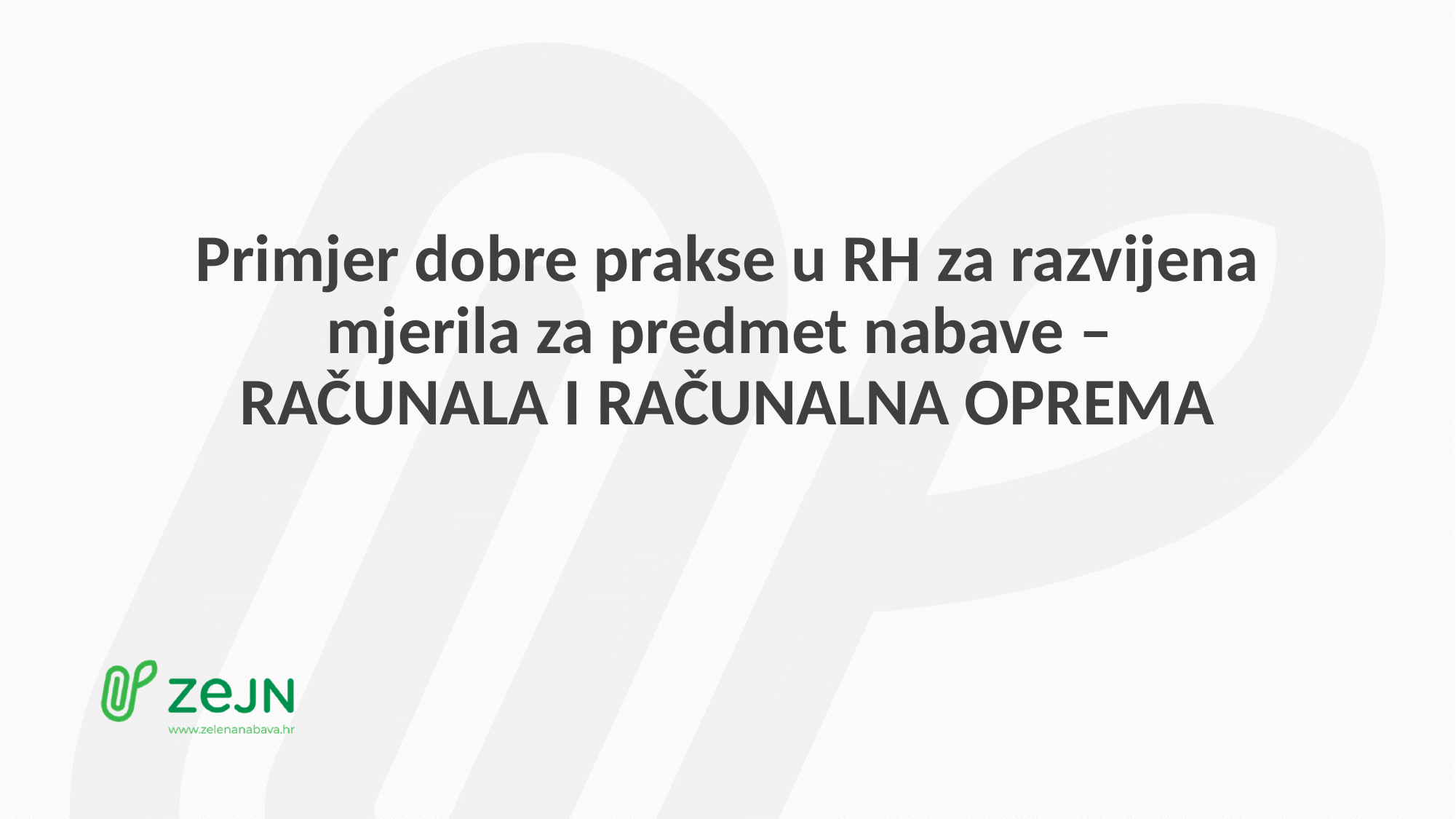

Primjer dobre prakse u RH za razvijena mjerila za predmet nabave –
RAČUNALA I RAČUNALNA OPREMA